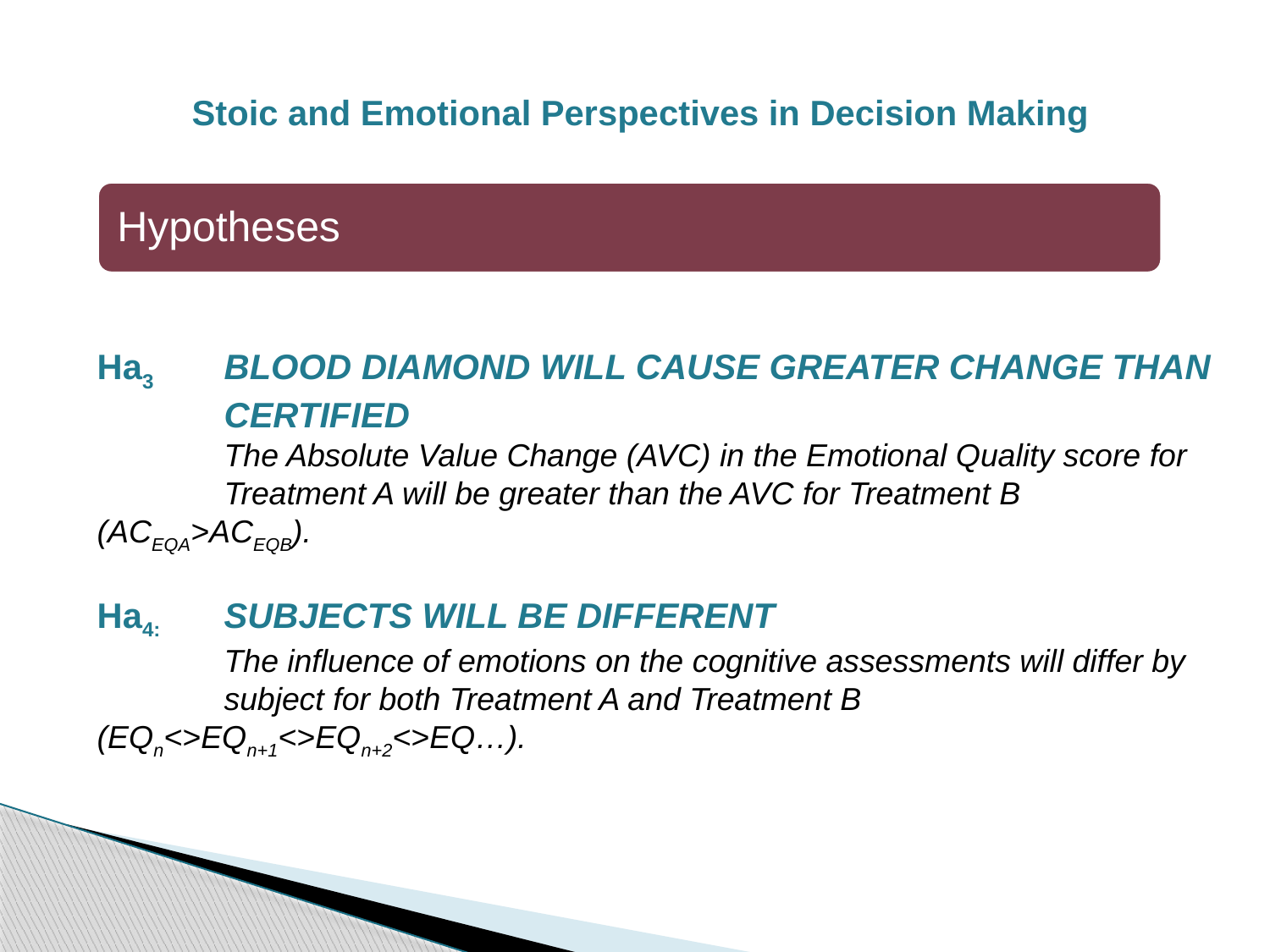

Stoic and Emotional Perspectives in Decision Making
Hypotheses
Ha3	BLOOD DIAMOND WILL CAUSE GREATER CHANGE THAN
	CERTIFIED
	The Absolute Value Change (AVC) in the Emotional Quality score for 	Treatment A will be greater than the AVC for Treatment B 	(ACEQA>ACEQB).

Ha4:	SUBJECTS WILL BE DIFFERENT
	The influence of emotions on the cognitive assessments will differ by 	subject for both Treatment A and Treatment B 	(EQn<>EQn+1<>EQn+2<>EQ…).